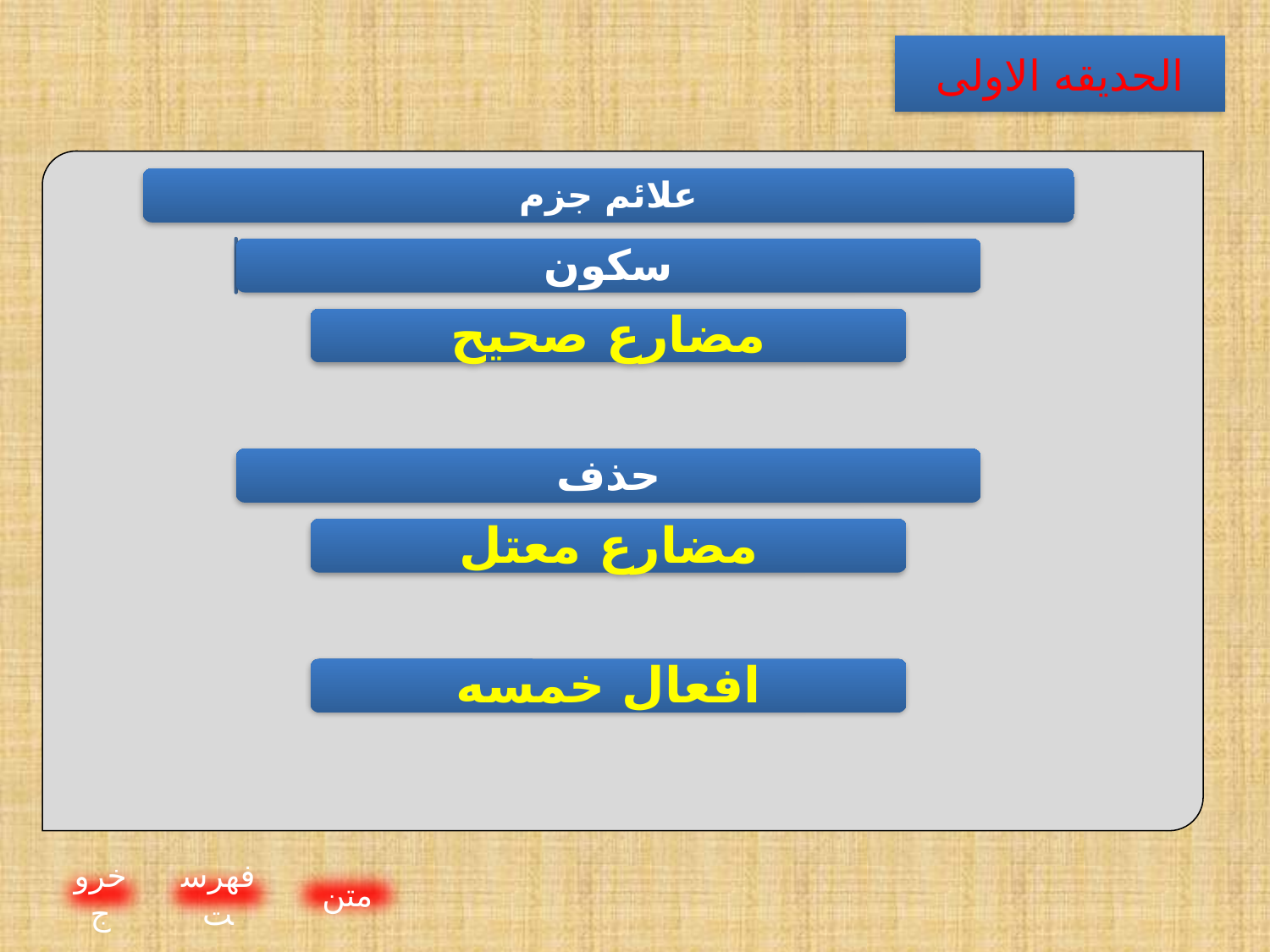

الحدیقه الاولی

سكون
حذف
مضارع معتل
مضارع صحيح
افعال خمسه
خروج
فهرست
متن